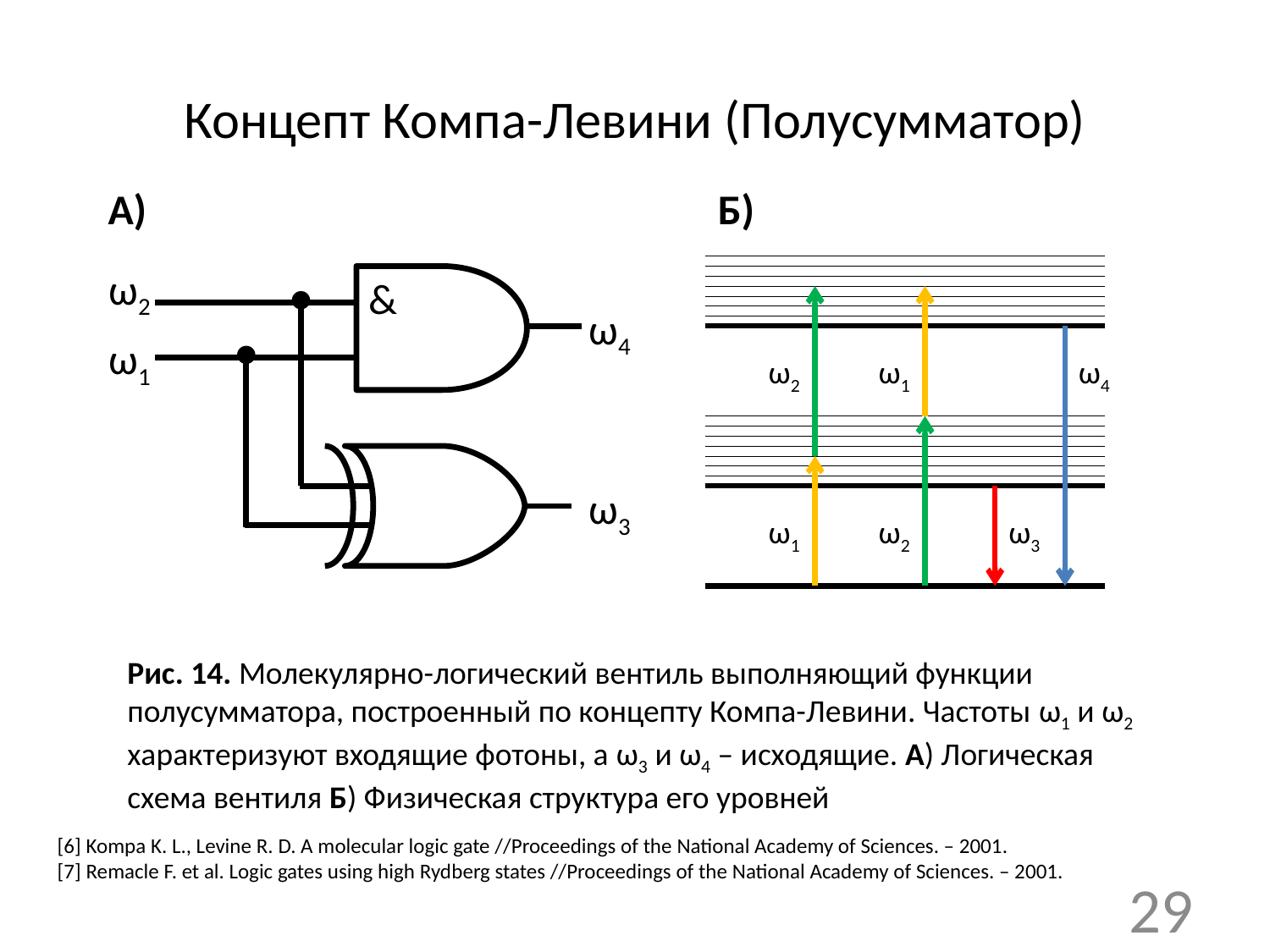

# Концепт Компа-Левини (Полусумматор)
А)
Б)
ω2
&

ω4
ω1

ω3
ω2
ω1
ω4
ω1
ω2
ω3
Рис. 14. Молекулярно-логический вентиль выполняющий функции полусумматора, построенный по концепту Компа-Левини. Частоты ω1 и ω2  характеризуют входящие фотоны, а ω3 и ω4 – исходящие. А) Логическая схема вентиля Б) Физическая структура его уровней
[6] Kompa K. L., Levine R. D. A molecular logic gate //Proceedings of the National Academy of Sciences. – 2001.
[7] Remacle F. et al. Logic gates using high Rydberg states //Proceedings of the National Academy of Sciences. – 2001.
29